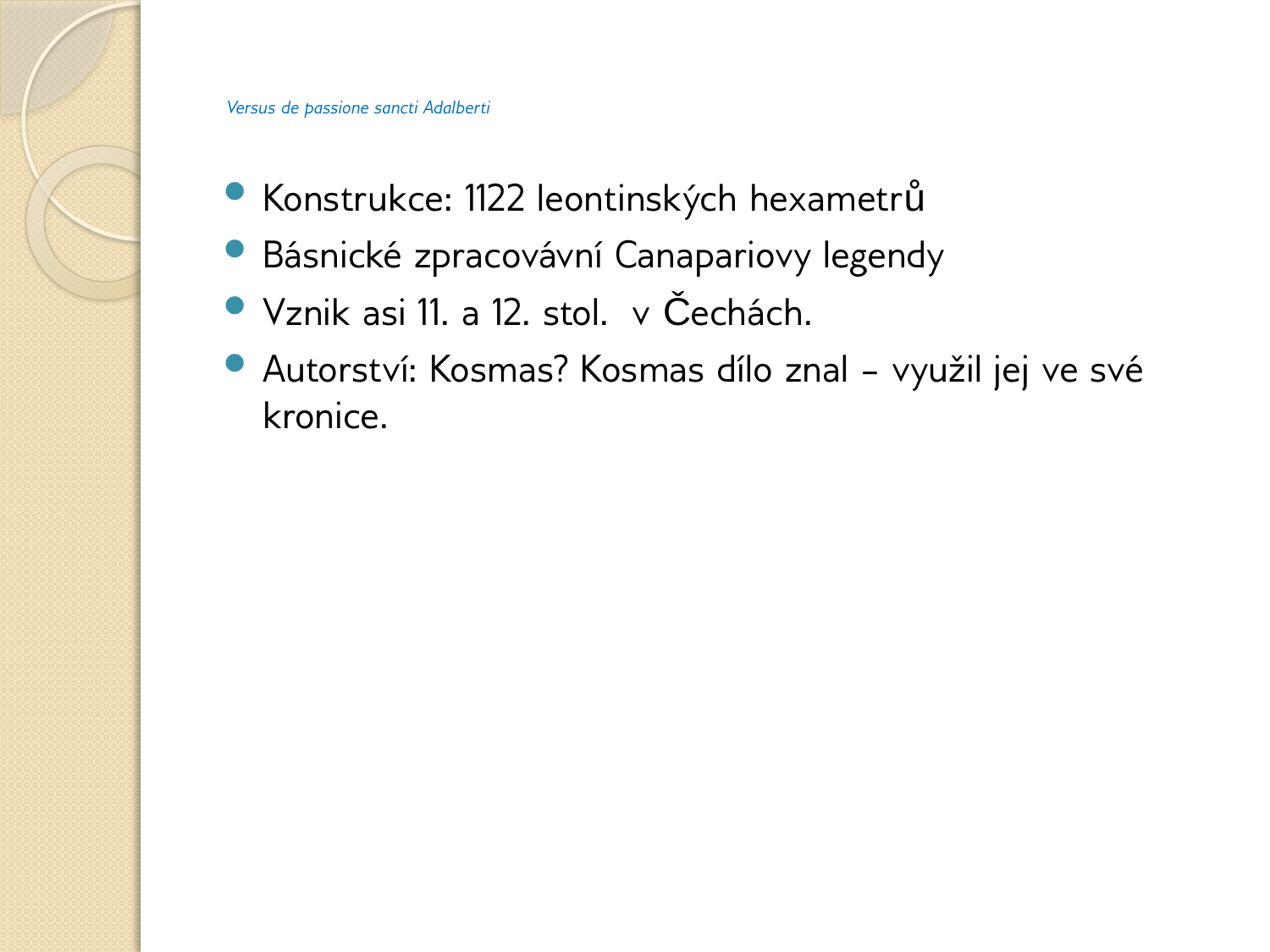

# Versus de passione sancti Adalberti
Konstrukce: 1122 leontinských hexametrů
Básnické zpracovávní Canapariovy legendy
Vznik asi 11. a 12. stol.  v Čechách.
Autorství: Kosmas? Kosmas dílo znal – využil jej ve své kronice.